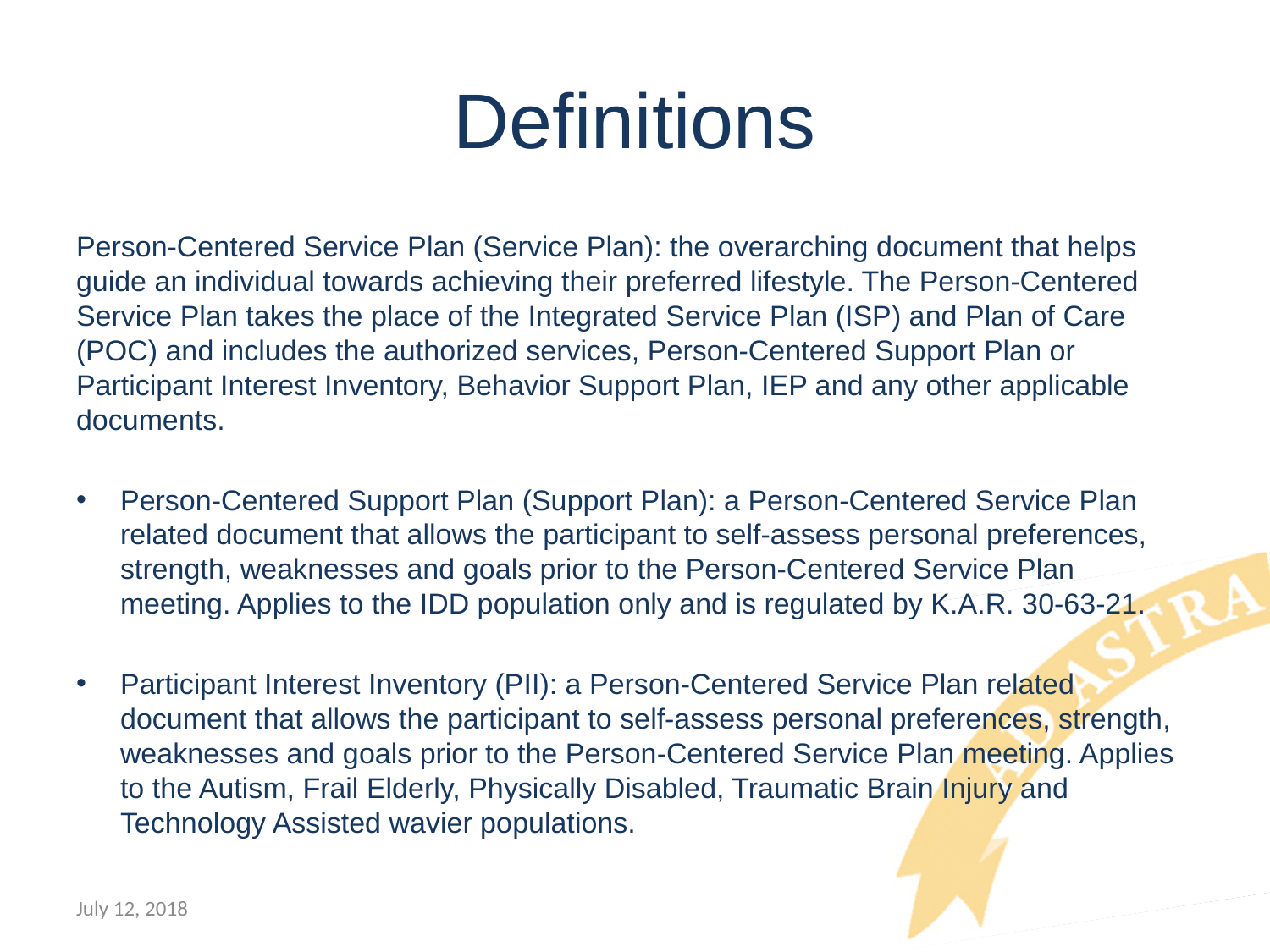

# Definitions
Person-Centered Service Plan (Service Plan): the overarching document that helps guide an individual towards achieving their preferred lifestyle. The Person-Centered Service Plan takes the place of the Integrated Service Plan (ISP) and Plan of Care (POC) and includes the authorized services, Person-Centered Support Plan or Participant Interest Inventory, Behavior Support Plan, IEP and any other applicable documents.

Person-Centered Support Plan (Support Plan): a Person-Centered Service Plan related document that allows the participant to self-assess personal preferences, strength, weaknesses and goals prior to the Person-Centered Service Plan meeting. Applies to the IDD population only and is regulated by K.A.R. 30-63-21.

Participant Interest Inventory (PII): a Person-Centered Service Plan related document that allows the participant to self-assess personal preferences, strength, weaknesses and goals prior to the Person-Centered Service Plan meeting. Applies to the Autism, Frail Elderly, Physically Disabled, Traumatic Brain Injury and Technology Assisted wavier populations.

July 12, 2018